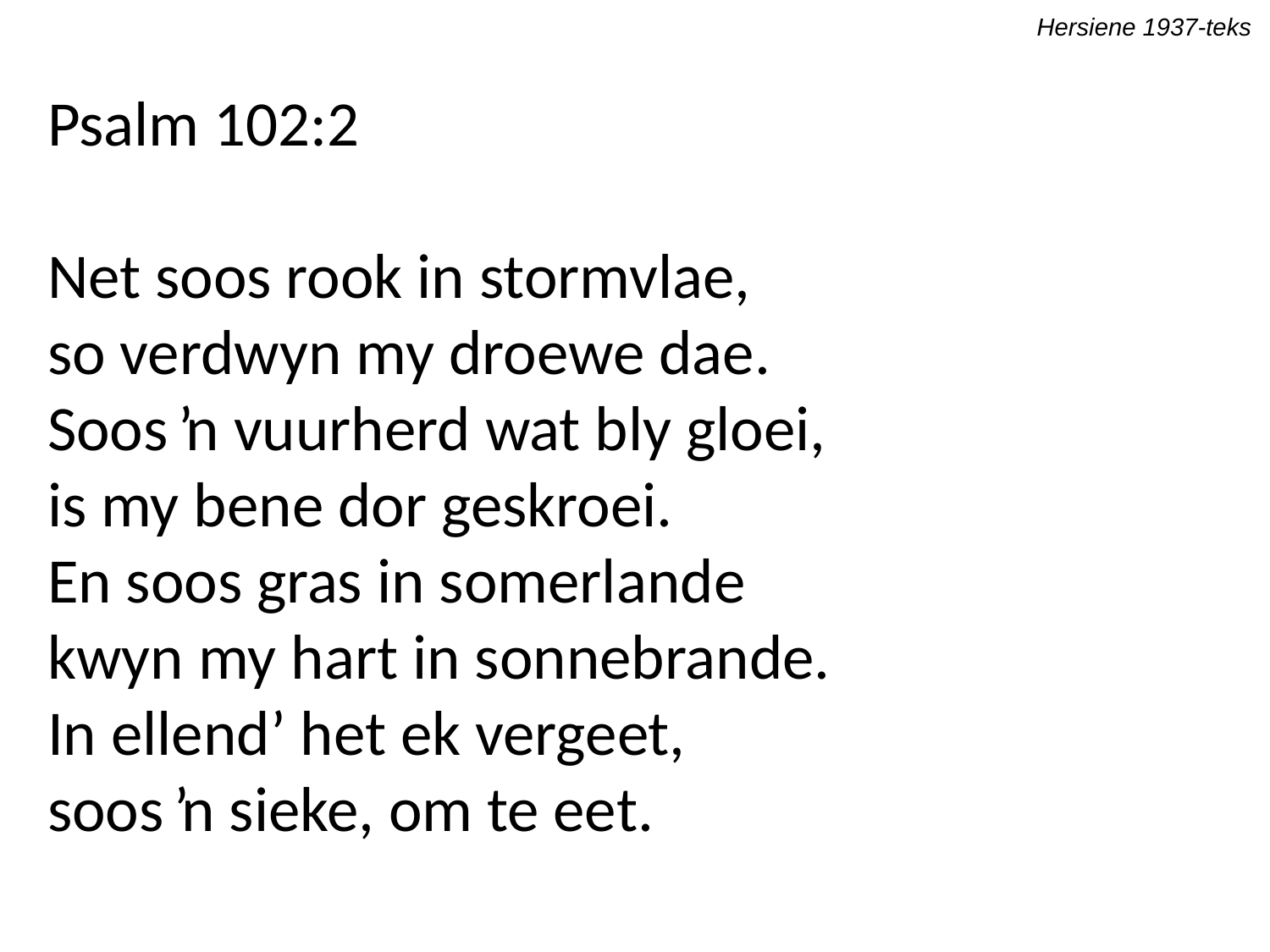

Hersiene 1937-teks
Psalm 102:2

Net soos rook in stormvlae,
so verdwyn my droewe dae.
Soos ŉ vuurherd wat bly gloei,
is my bene dor geskroei.
En soos gras in somerlande
kwyn my hart in sonnebrande.
In ellend’ het ek vergeet,
soos ŉ sieke, om te eet.